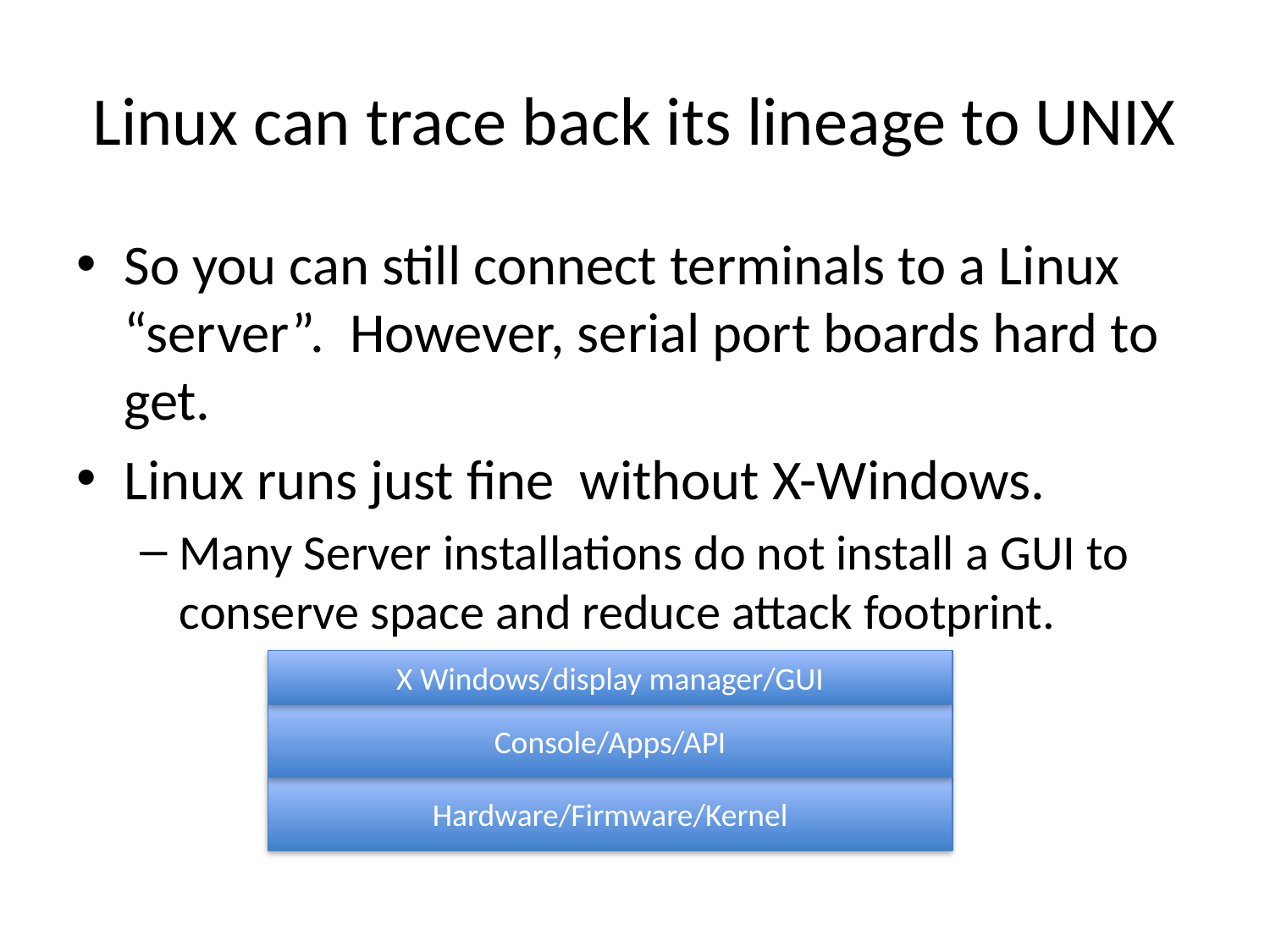

# Linux can trace back its lineage to UNIX
So you can still connect terminals to a Linux “server”.  However, serial port boards hard to get.
Linux runs just fine  without X-Windows.
Many Server installations do not install a GUI to conserve space and reduce attack footprint.

X Windows/display manager/GUI
Console/Apps/API
Hardware/Firmware/Kernel